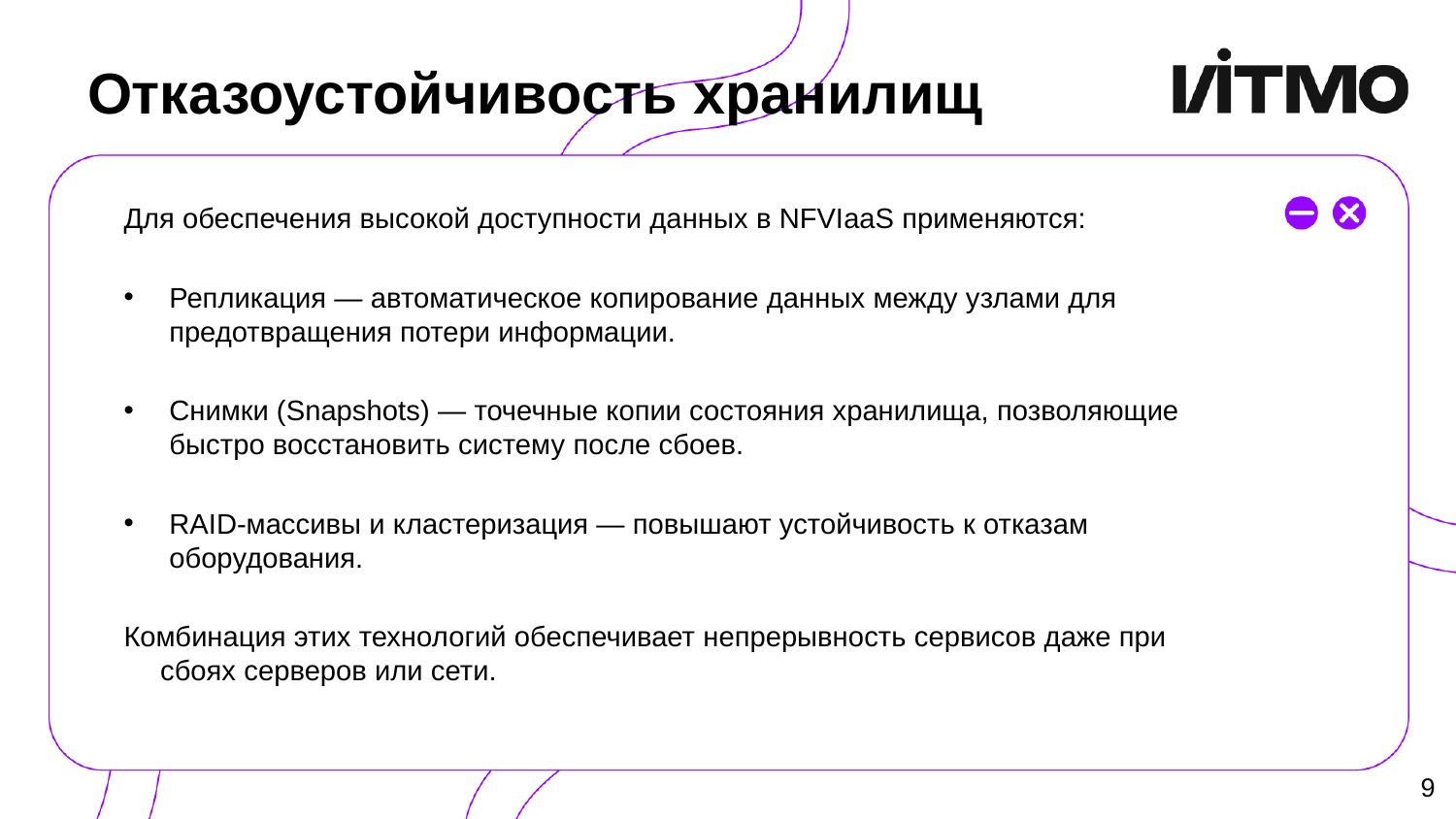

# Отказоустойчивость хранилищ
Для обеспечения высокой доступности данных в NFVIaaS применяются:

Репликация — автоматическое копирование данных между узлами для предотвращения потери информации.

Снимки (Snapshots) — точечные копии состояния хранилища, позволяющие быстро восстановить систему после сбоев.

RAID-массивы и кластеризация — повышают устойчивость к отказам оборудования.

Комбинация этих технологий обеспечивает непрерывность сервисов даже при сбоях серверов или сети.
9